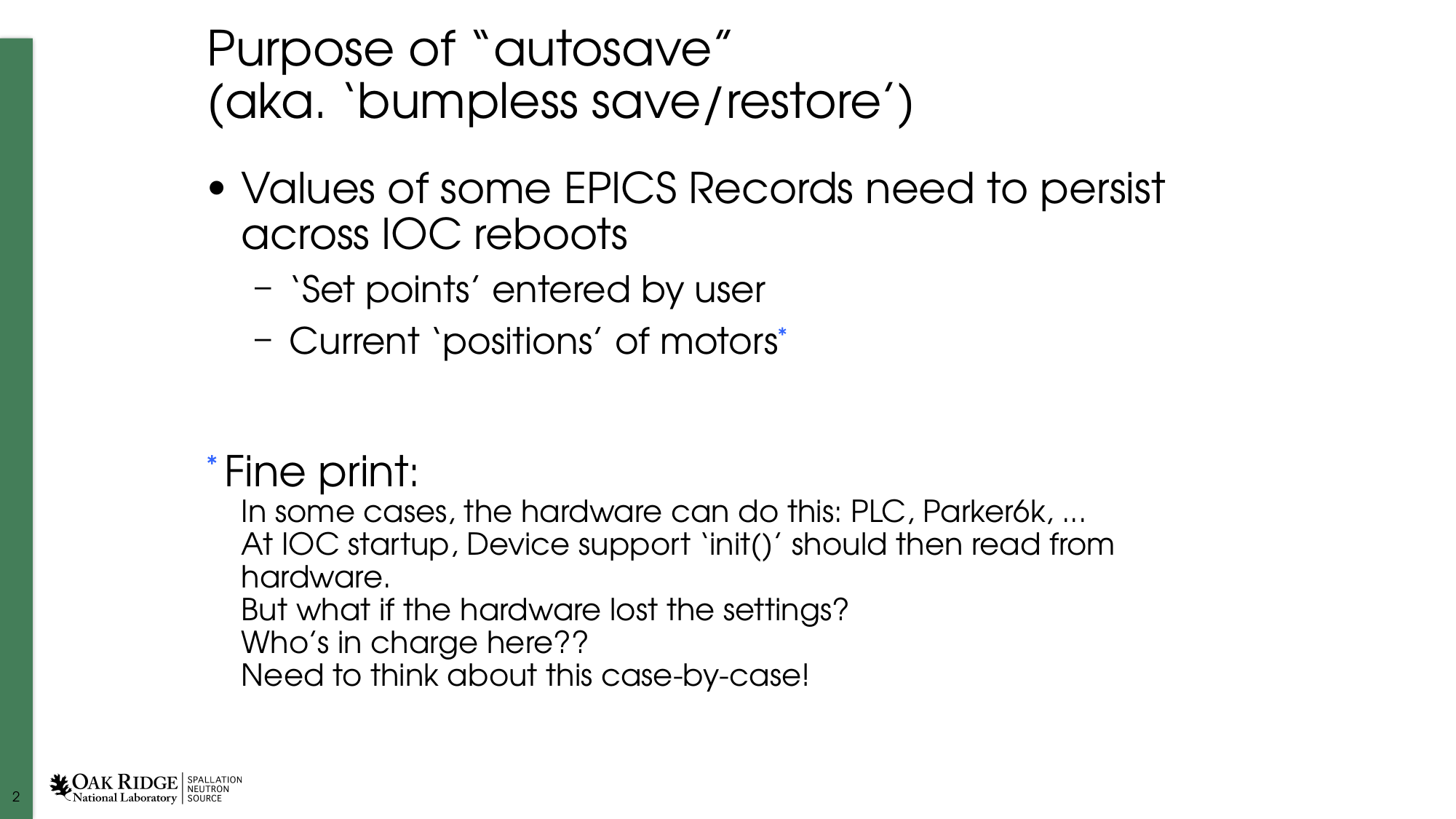

# Purpose of “autosave” (aka. ‘bumpless save/restore’)
Values of some EPICS Records need to persist across IOC reboots
‘Set points’ entered by user
Current ‘positions’ of motors*

* Fine print:
In some cases, the hardware can do this: PLC, Parker6k, ...
At IOC startup, Device support ‘init()’ should then read from hardware.
But what if the hardware lost the settings?
Who’s in charge here??
Need to think about this case-by-case!